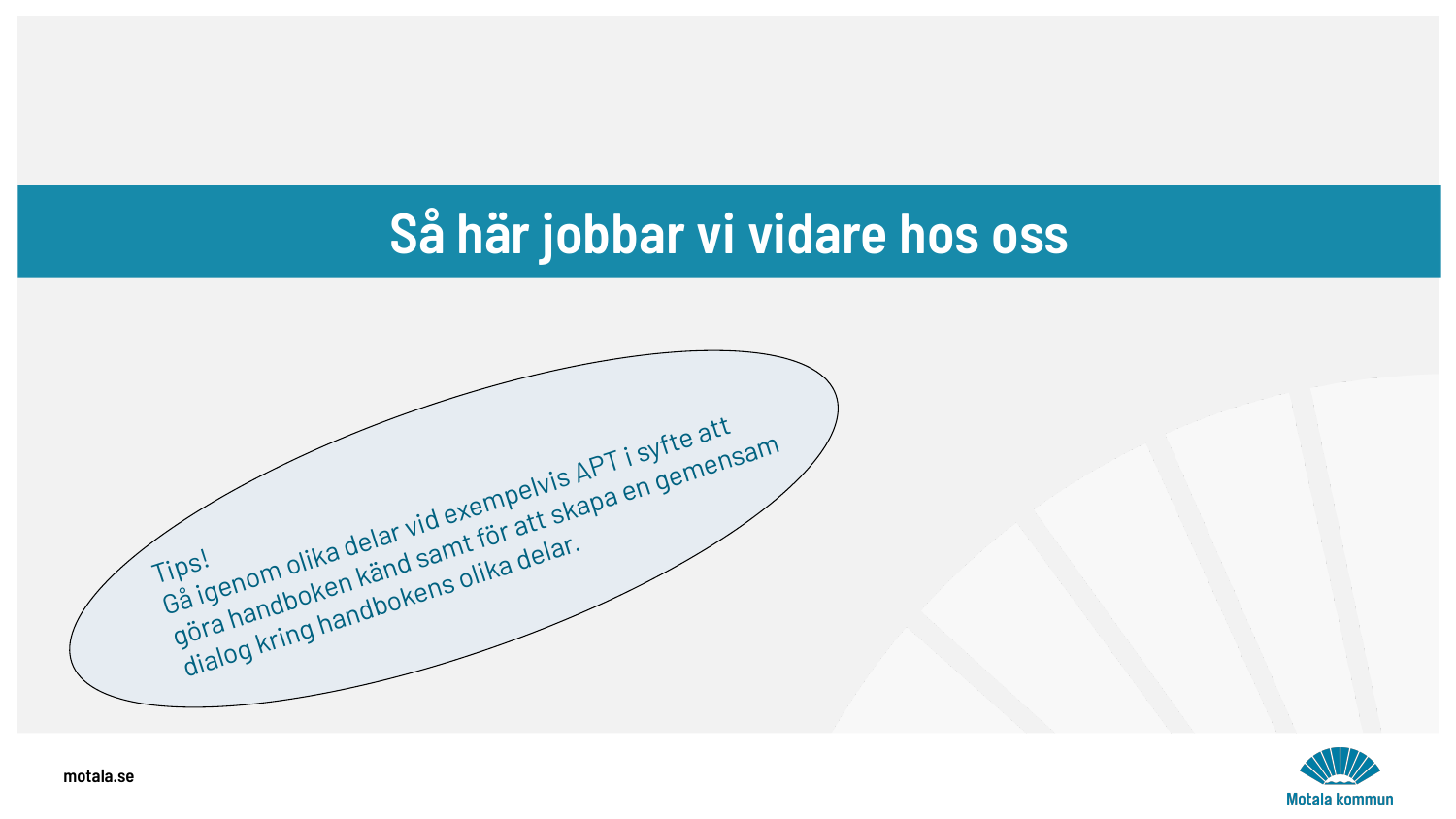

Så här jobbar vi vidare hos oss

Tips!
Gå igenom olika delar vid exempelvis APT i syfte att göra handboken känd samt för att skapa en gemensam dialog kring handbokens olika delar.